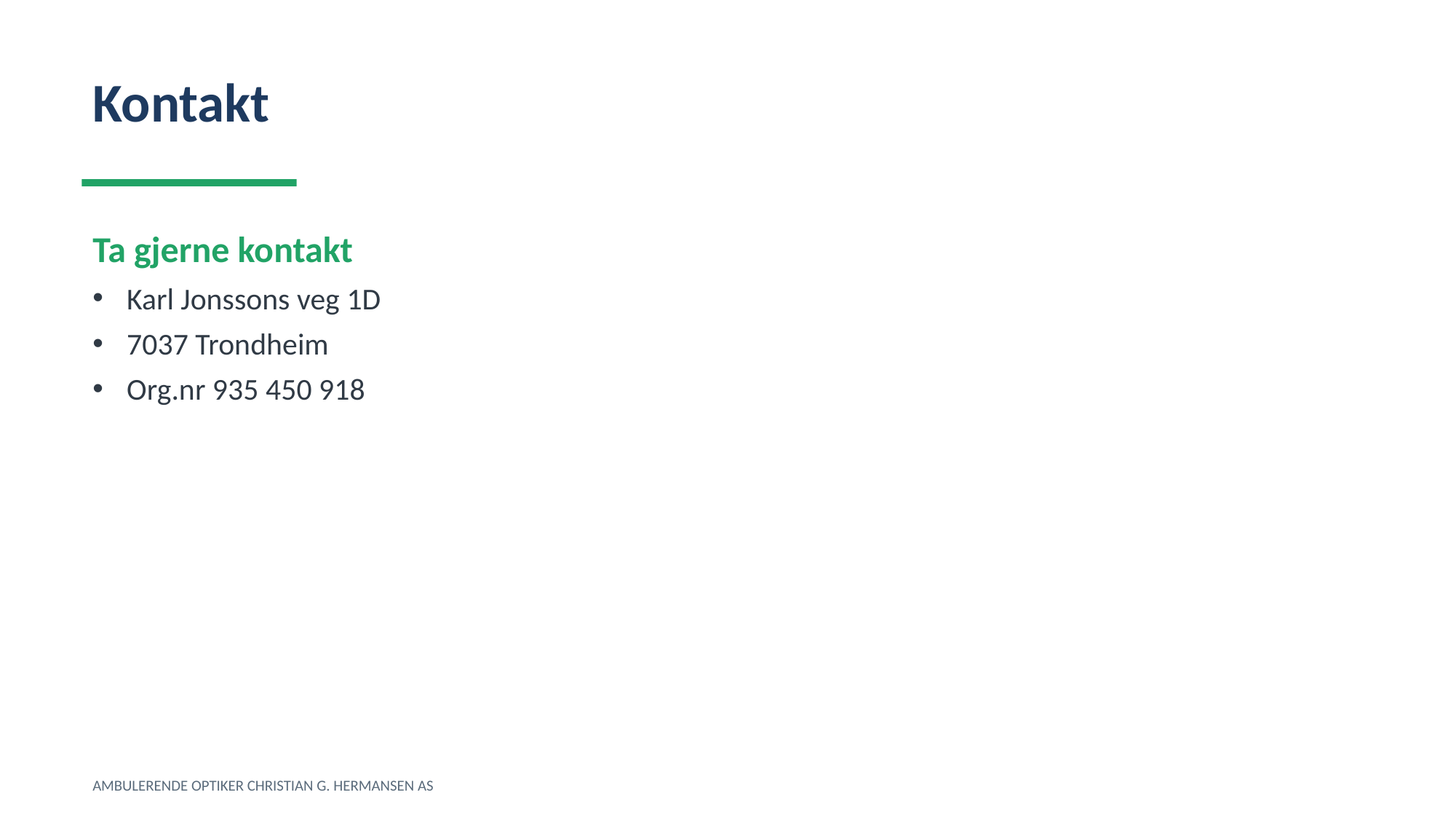

Kontakt

Ta gjerne kontakt
Karl Jonssons veg 1D
7037 Trondheim
Org.nr 935 450 918
AMBULERENDE OPTIKER CHRISTIAN G. HERMANSEN AS